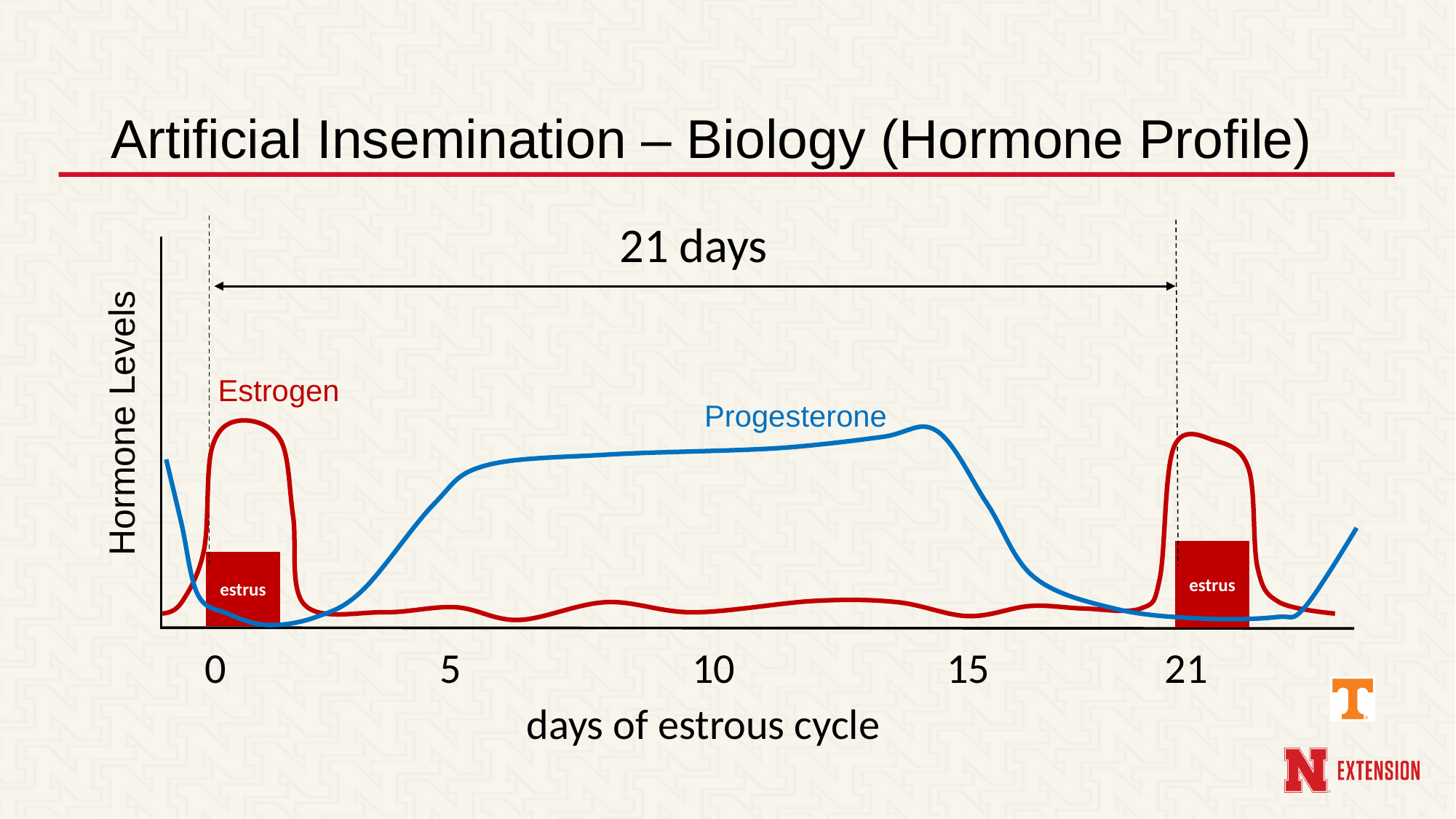

# Artificial Insemination – Biology (Hormone Profile)
21 days
Estrogen
Progesterone
Hormone Levels

estrus
estrus
0       	    	  5                        10                      15	         21
days of estrous cycle